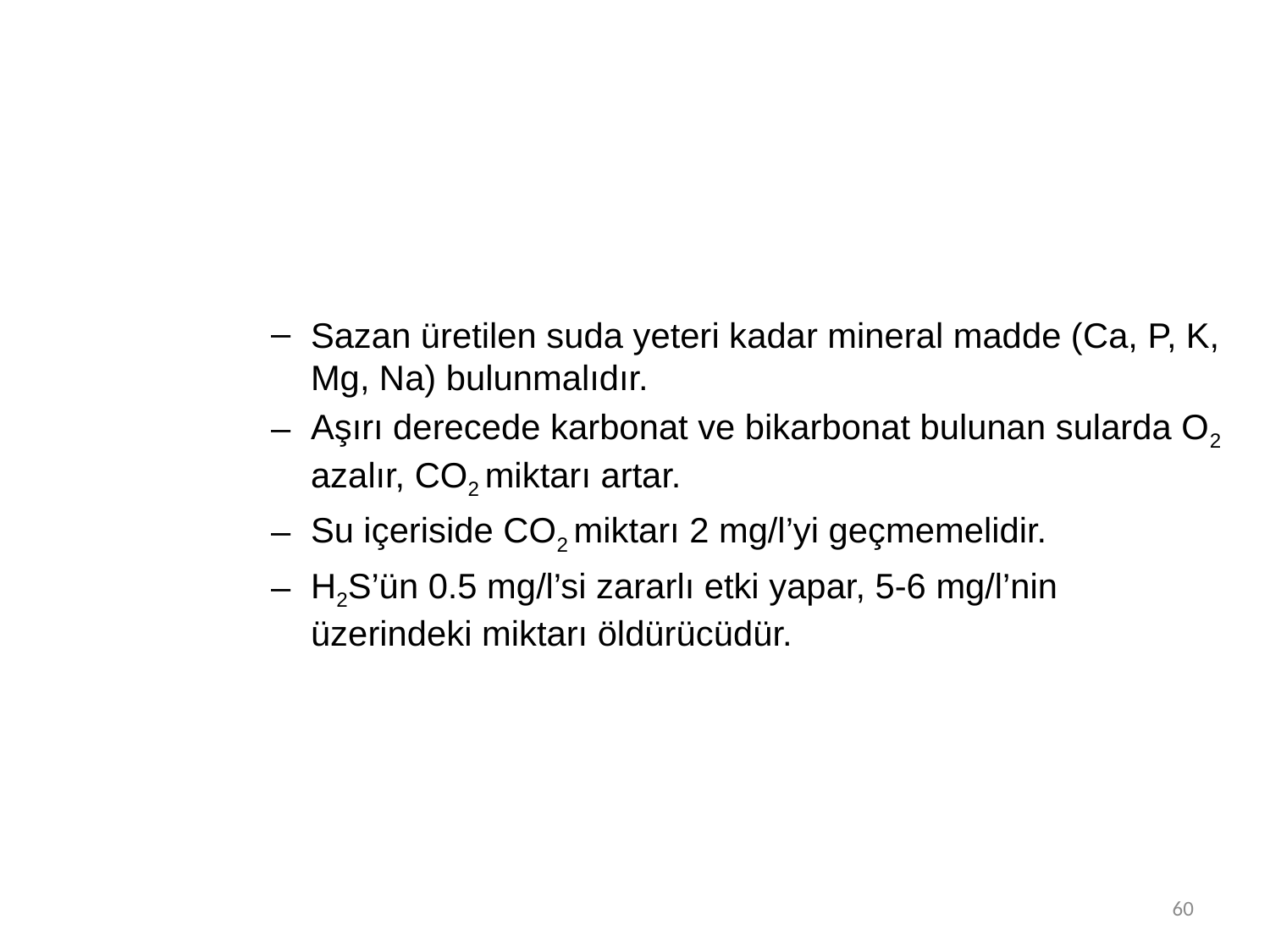

Sazan üretilen suda yeteri kadar mineral madde (Ca, P, K, Mg, Na) bulunmalıdır.
Aşırı derecede karbonat ve bikarbonat bulunan sularda O2 azalır, CO2 miktarı artar.
Su içeriside CO2 miktarı 2 mg/l’yi geçmemelidir.
H2S’ün 0.5 mg/l’si zararlı etki yapar, 5-6 mg/l’nin üzerindeki miktarı öldürücüdür.

60